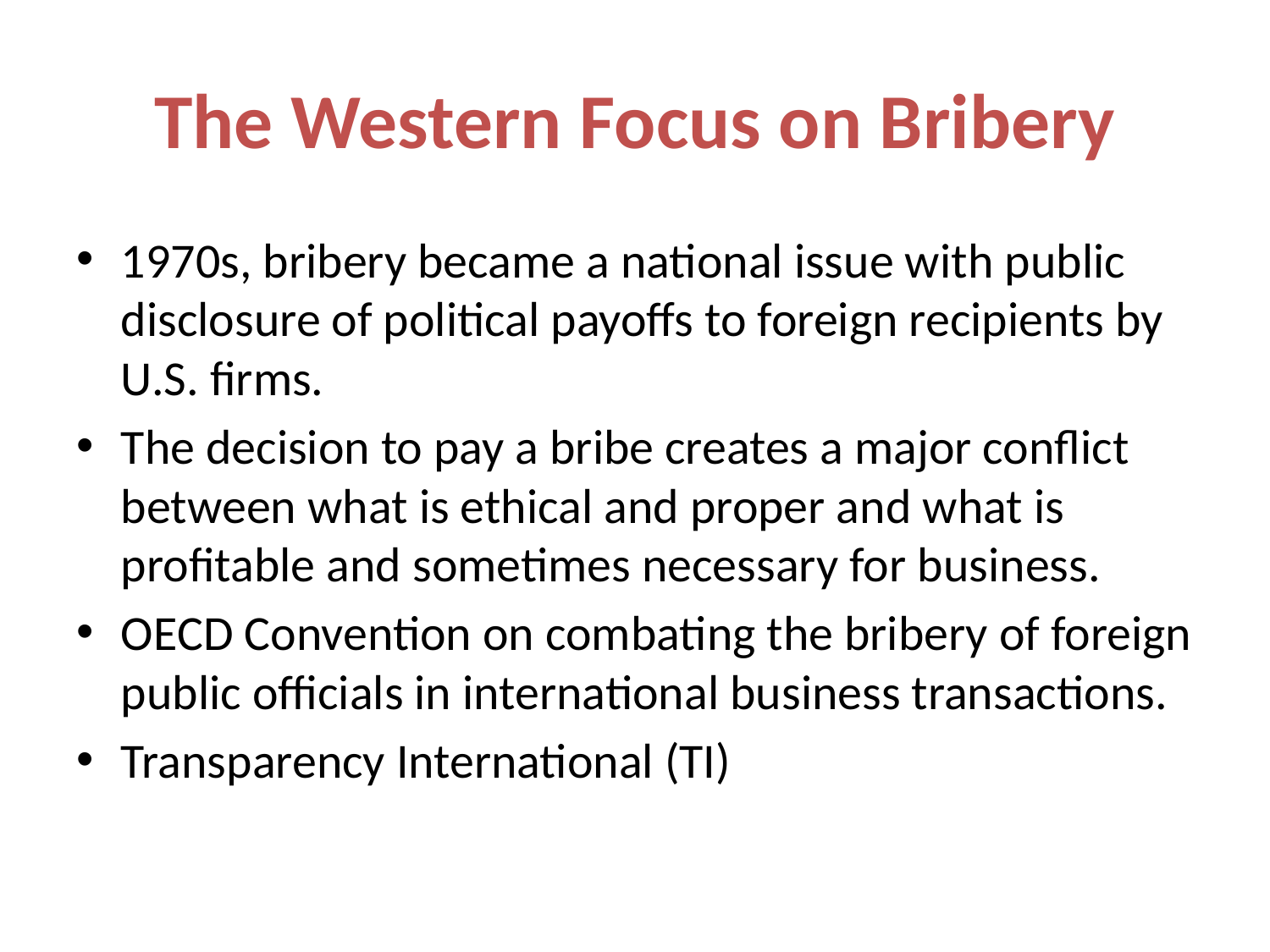

# The Western Focus on Bribery
1970s, bribery became a national issue with public disclosure of political payoffs to foreign recipients by U.S. firms.
The decision to pay a bribe creates a major conflict between what is ethical and proper and what is profitable and sometimes necessary for business.
OECD Convention on combating the bribery of foreign public officials in international business transactions.
Transparency International (TI)